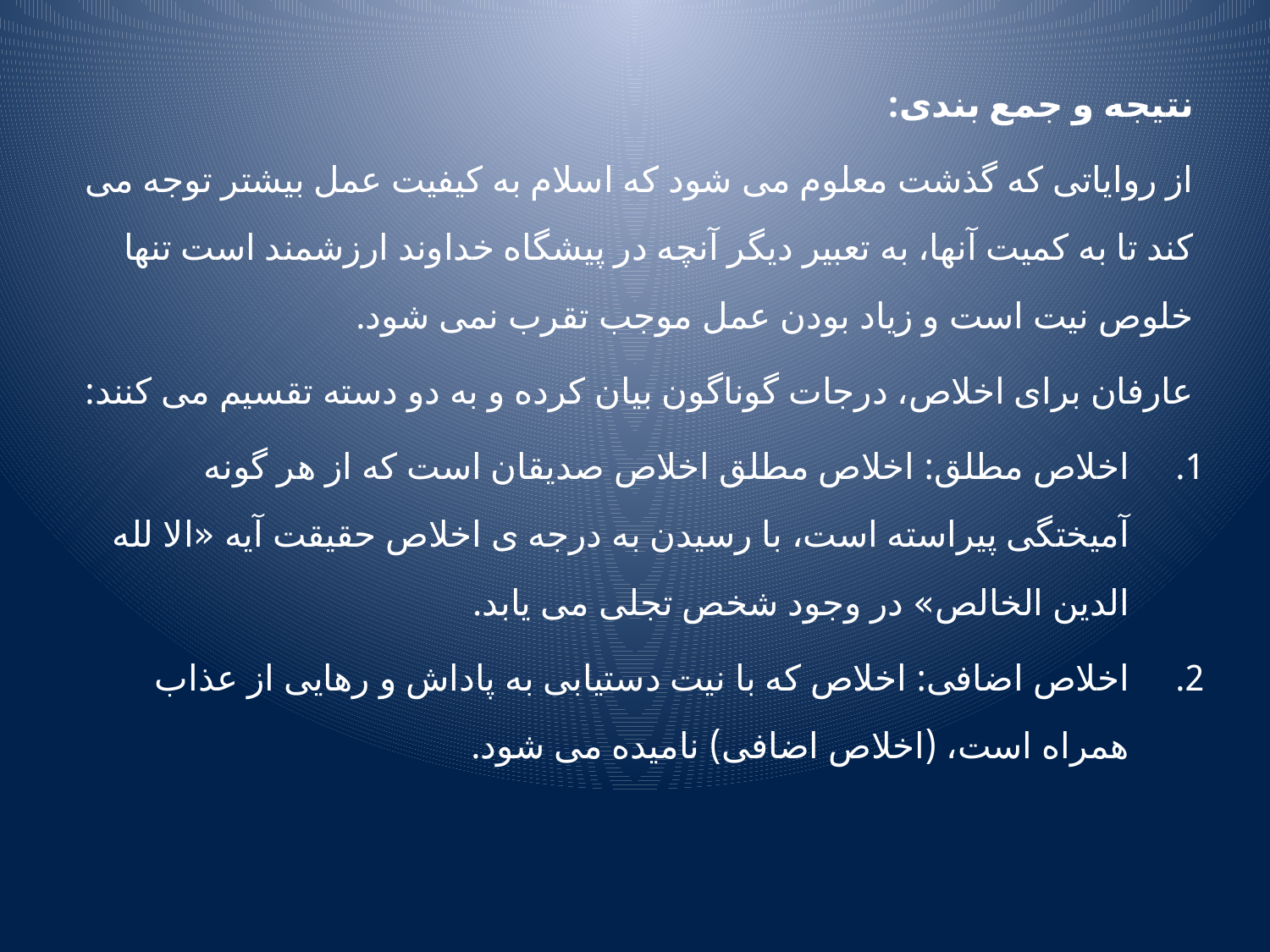

نتیجه و جمع بندی:
از روایاتی که گذشت معلوم می شود که اسلام به کیفیت عمل بیشتر توجه می کند تا به کمیت آنها، به تعبیر دیگر آنچه در پیشگاه خداوند ارزشمند است تنها خلوص نیت است و زیاد بودن عمل موجب تقرب نمی شود.
عارفان برای اخلاص، درجات گوناگون بیان کرده و به دو دسته تقسیم می کنند:
اخلاص مطلق: اخلاص مطلق اخلاص صدیقان است که از هر گونه آمیختگی پیراسته است، با رسیدن به درجه ی اخلاص حقیقت آیه «الا لله الدین الخالص» در وجود شخص تجلی می یابد.
اخلاص اضافی: اخلاص که با نیت دستیابی به پاداش و رهایی از عذاب همراه است، (اخلاص اضافی) نامیده می شود.